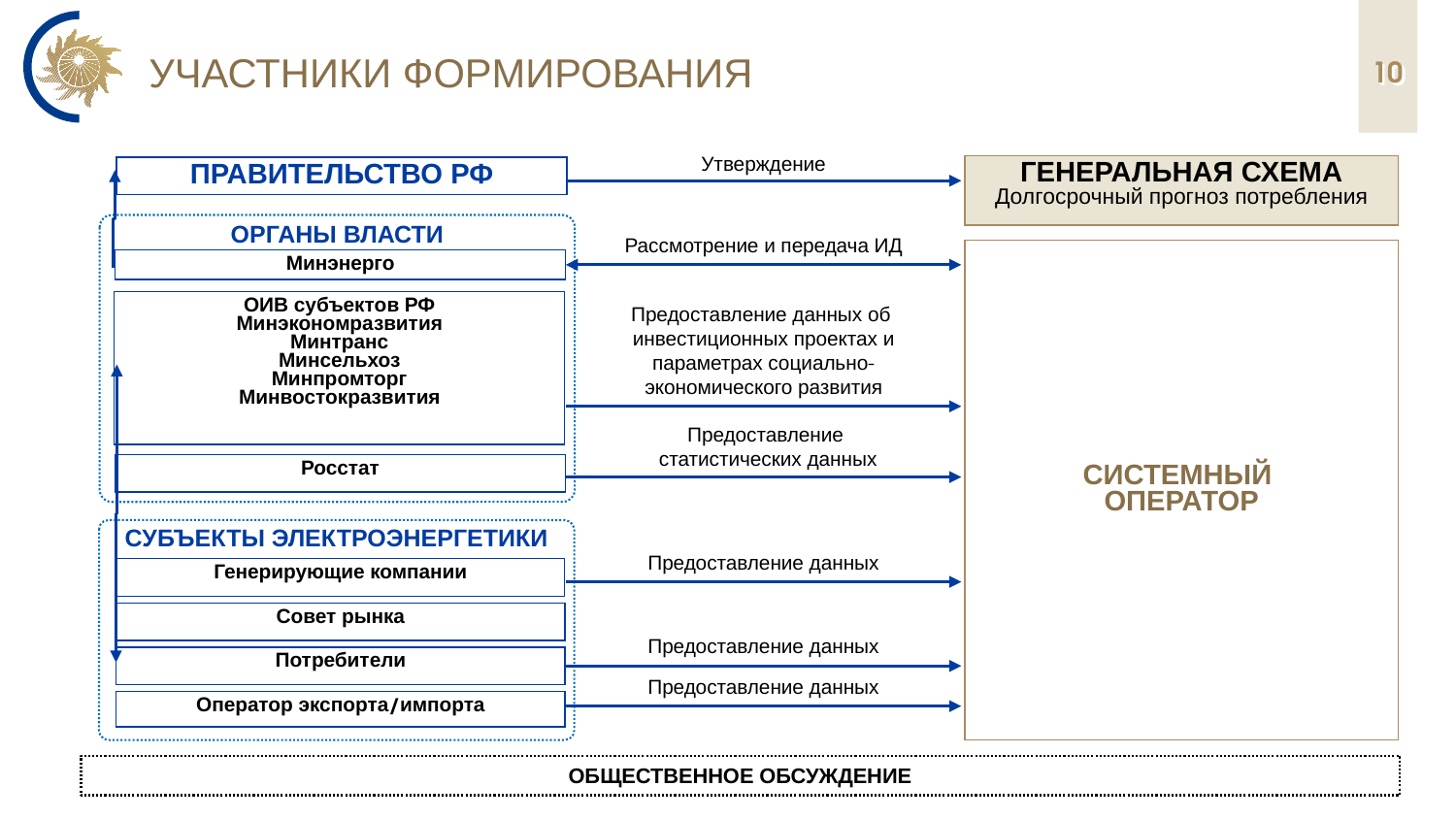

# Участники формирования
10
Утверждение
| Генеральная схема Долгосрочный прогноз потребления |
| --- |
| Правительство РФ |
| --- |
Органы власти
Рассмотрение и передача ИД
| Системный оператор |
| --- |
| Минэнерго |
| --- |
| ОИВ субъектов РФ Минэкономразвития Минтранс Минсельхоз Минпромторг Минвостокразвития |
| --- |
Предоставление данных об
инвестиционных проектах и параметрах социально-экономического развития
Предоставление
статистических данных
| Росстат |
| --- |
Субъекты электроэнергетики
Предоставление данных
| Генерирующие компании |
| --- |
| Совет рынка |
| --- |
Предоставление данных
| Потребители |
| --- |
Предоставление данных
| Оператор экспорта/импорта |
| --- |
ОБЩЕСТВЕННОЕ ОБСУЖДЕНИЕ